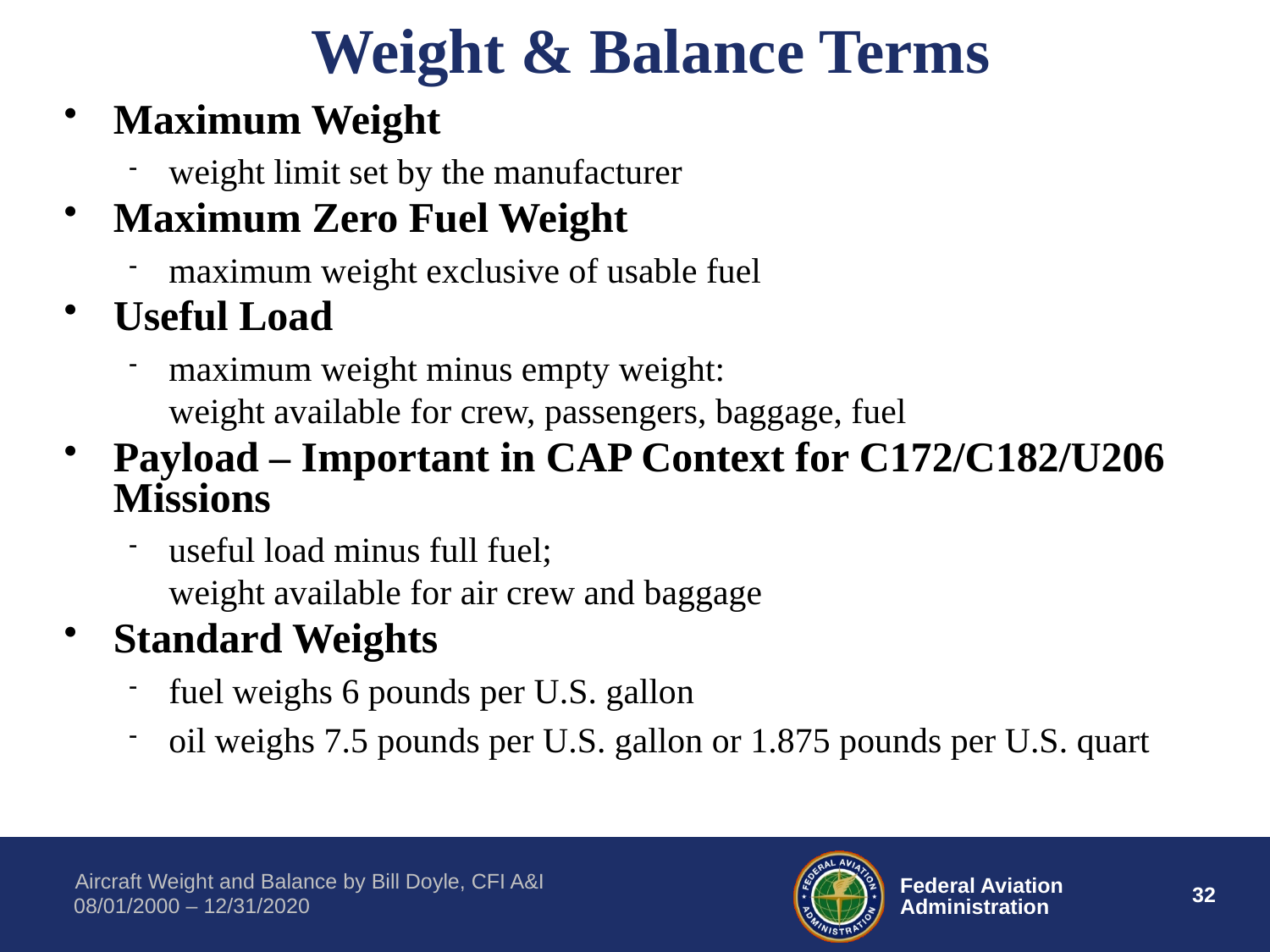

# Weight & Balance Terms
Maximum Weight
weight limit set by the manufacturer
Maximum Zero Fuel Weight
maximum weight exclusive of usable fuel
Useful Load
maximum weight minus empty weight:
weight available for crew, passengers, baggage, fuel
Payload – Important in CAP Context for C172/C182/U206 Missions
useful load minus full fuel;
weight available for air crew and baggage
Standard Weights
fuel weighs 6 pounds per U.S. gallon
oil weighs 7.5 pounds per U.S. gallon or 1.875 pounds per U.S. quart